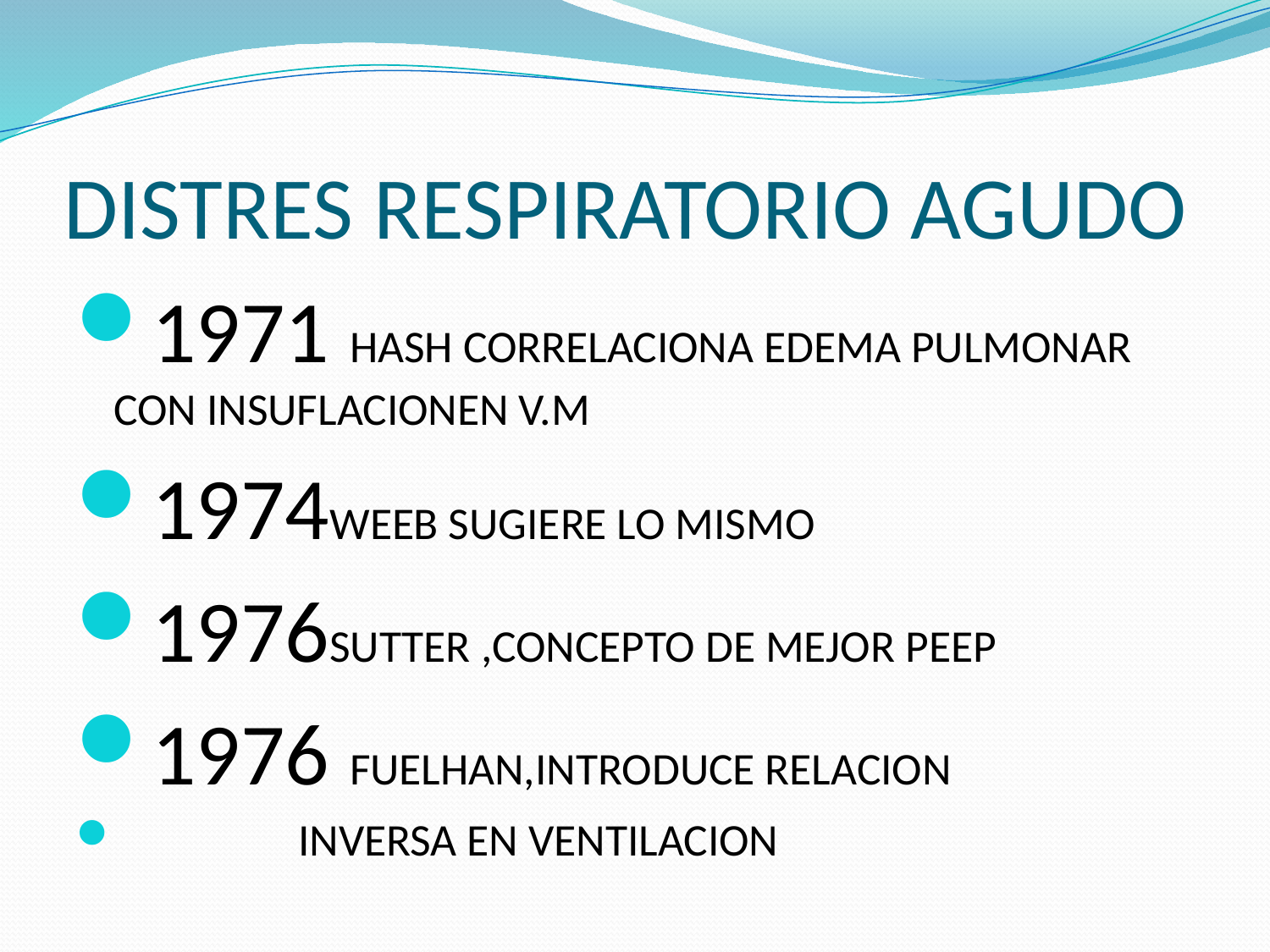

# DISTRES RESPIRATORIO AGUDO
1971 HASH CORRELACIONA EDEMA PULMONAR CON INSUFLACIONEN V.M
1974WEEB SUGIERE LO MISMO
1976SUTTER ,CONCEPTO DE MEJOR PEEP
1976 FUELHAN,INTRODUCE RELACION
                  INVERSA EN VENTILACION